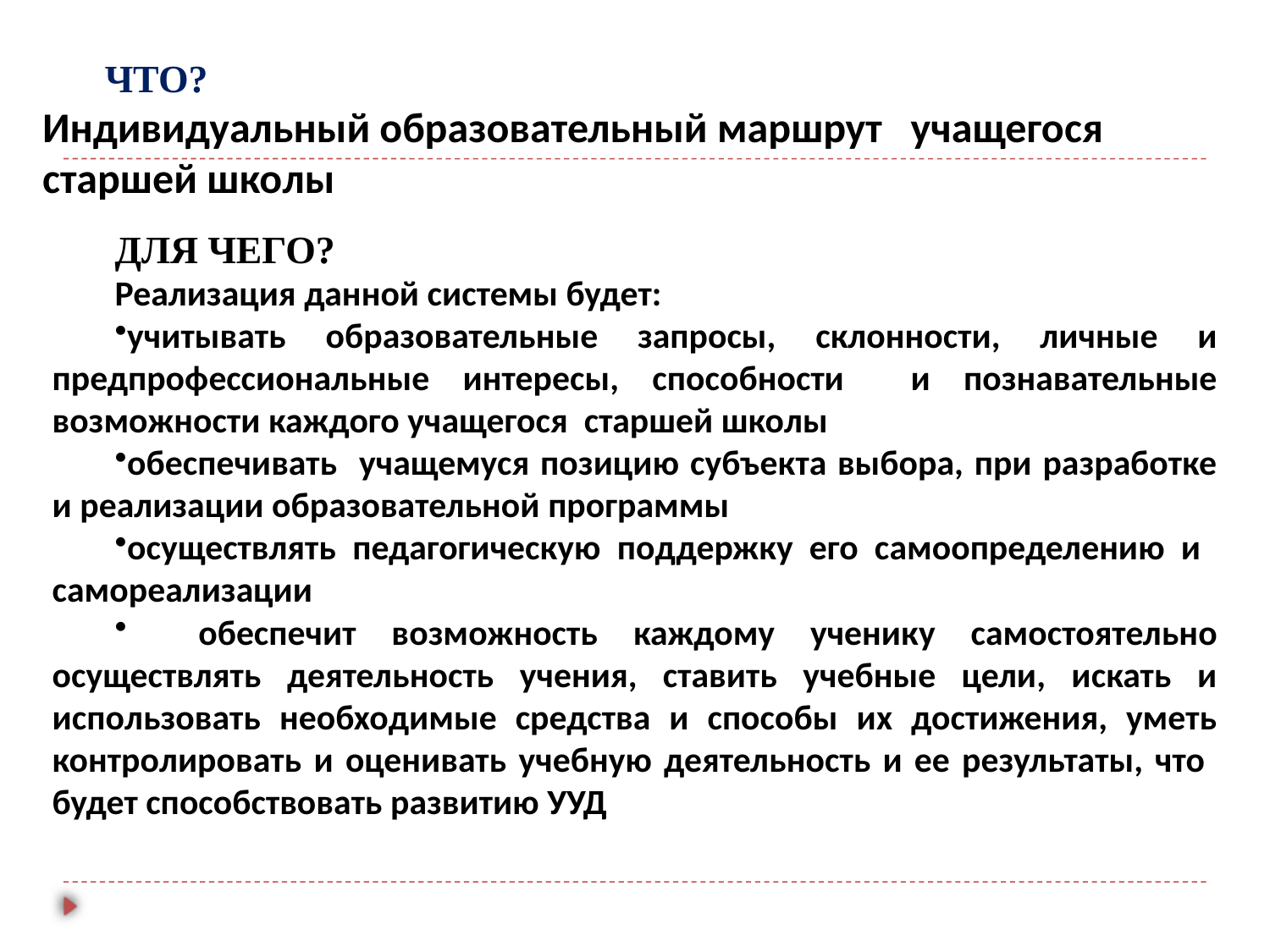

# ЧТО? Индивидуальный образовательный маршрут   учащегося старшей школы
ДЛЯ ЧЕГО?
Реализация данной системы будет:
учитывать образовательные запросы, склонности, личные и предпрофессиональные интересы, способности  и познавательные возможности каждого учащегося  старшей школы
обеспечивать  учащемуся позицию субъекта выбора, при разработке и реализации образовательной программы
осуществлять педагогическую поддержку его самоопределению и  самореализации
  обеспечит возможность каждому ученику самостоятельно осуществлять деятельность учения, ставить учебные цели, искать и использовать необходимые средства и способы их достижения, уметь контролировать и оценивать учебную деятельность и ее результаты, что  будет способствовать развитию УУД